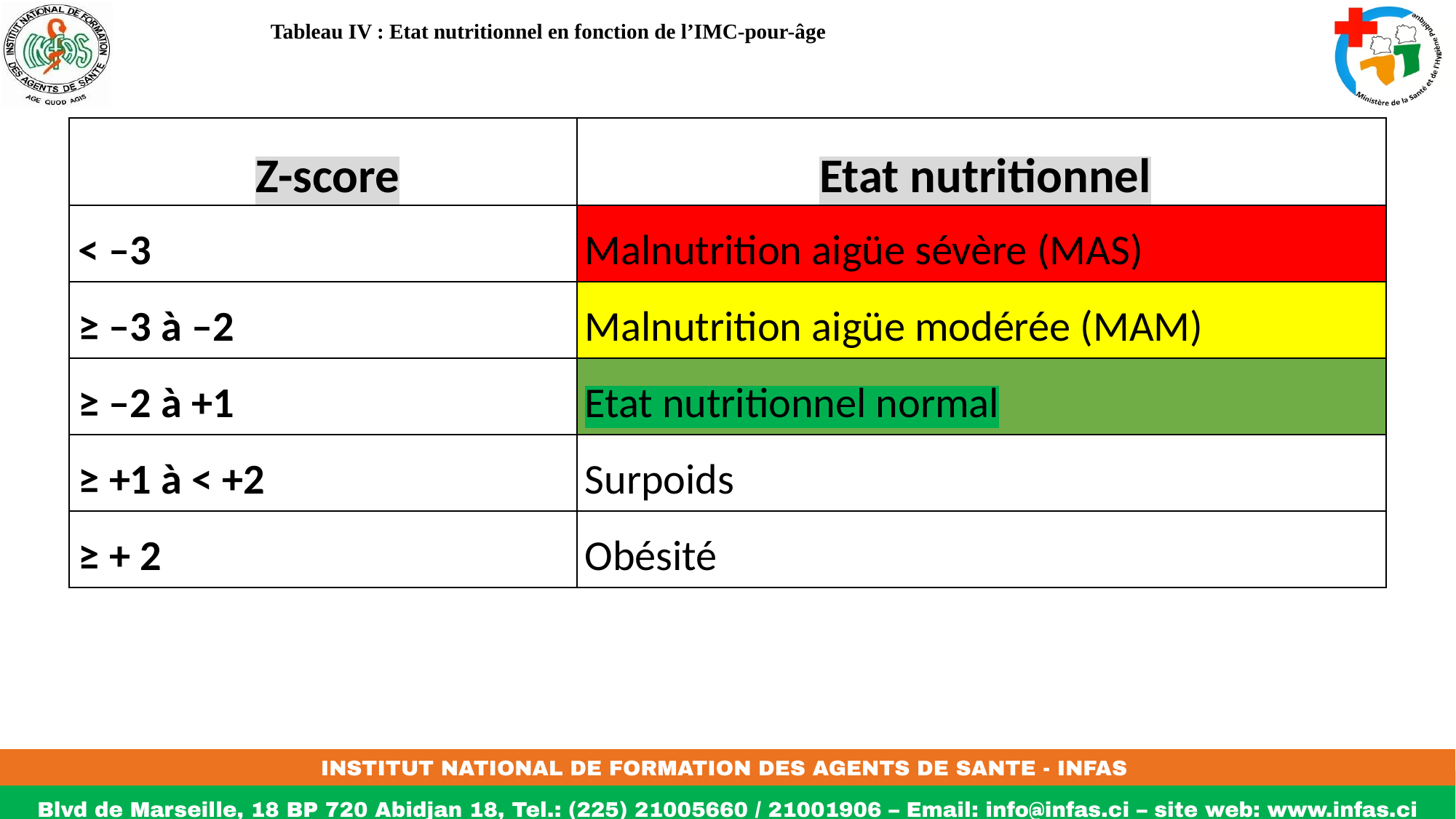

Tableau IV : Etat nutritionnel en fonction de l’IMC-pour-âge
| Z-score | Etat nutritionnel |
| --- | --- |
| < –3 | Malnutrition aigüe sévère (MAS) |
| ≥ –3 à –2 | Malnutrition aigüe modérée (MAM) |
| ≥ –2 à +1 | Etat nutritionnel normal |
| ≥ +1 à < +2 | Surpoids |
| ≥ + 2 | Obésité |